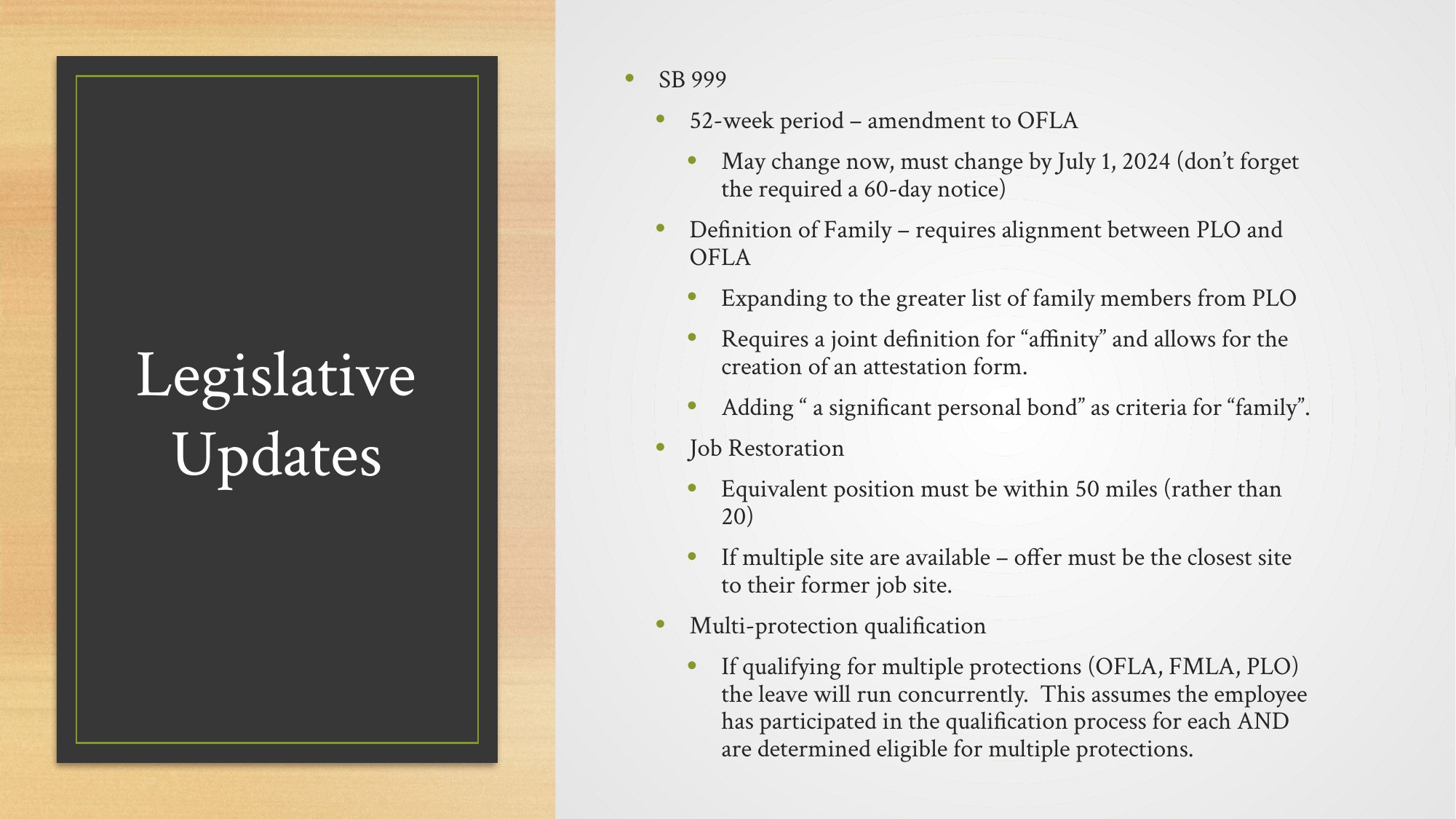

SB 999
52-week period – amendment to OFLA
May change now, must change by July 1, 2024 (don’t forget the required a 60-day notice)
Definition of Family – requires alignment between PLO and OFLA
Expanding to the greater list of family members from PLO
Requires a joint definition for “affinity” and allows for the creation of an attestation form.
Adding “ a significant personal bond” as criteria for “family”.
Job Restoration
Equivalent position must be within 50 miles (rather than 20)
If multiple site are available – offer must be the closest site to their former job site.
Multi-protection qualification
If qualifying for multiple protections (OFLA, FMLA, PLO) the leave will run concurrently.  This assumes the employee has participated in the qualification process for each AND are determined eligible for multiple protections.

# Legislative Updates